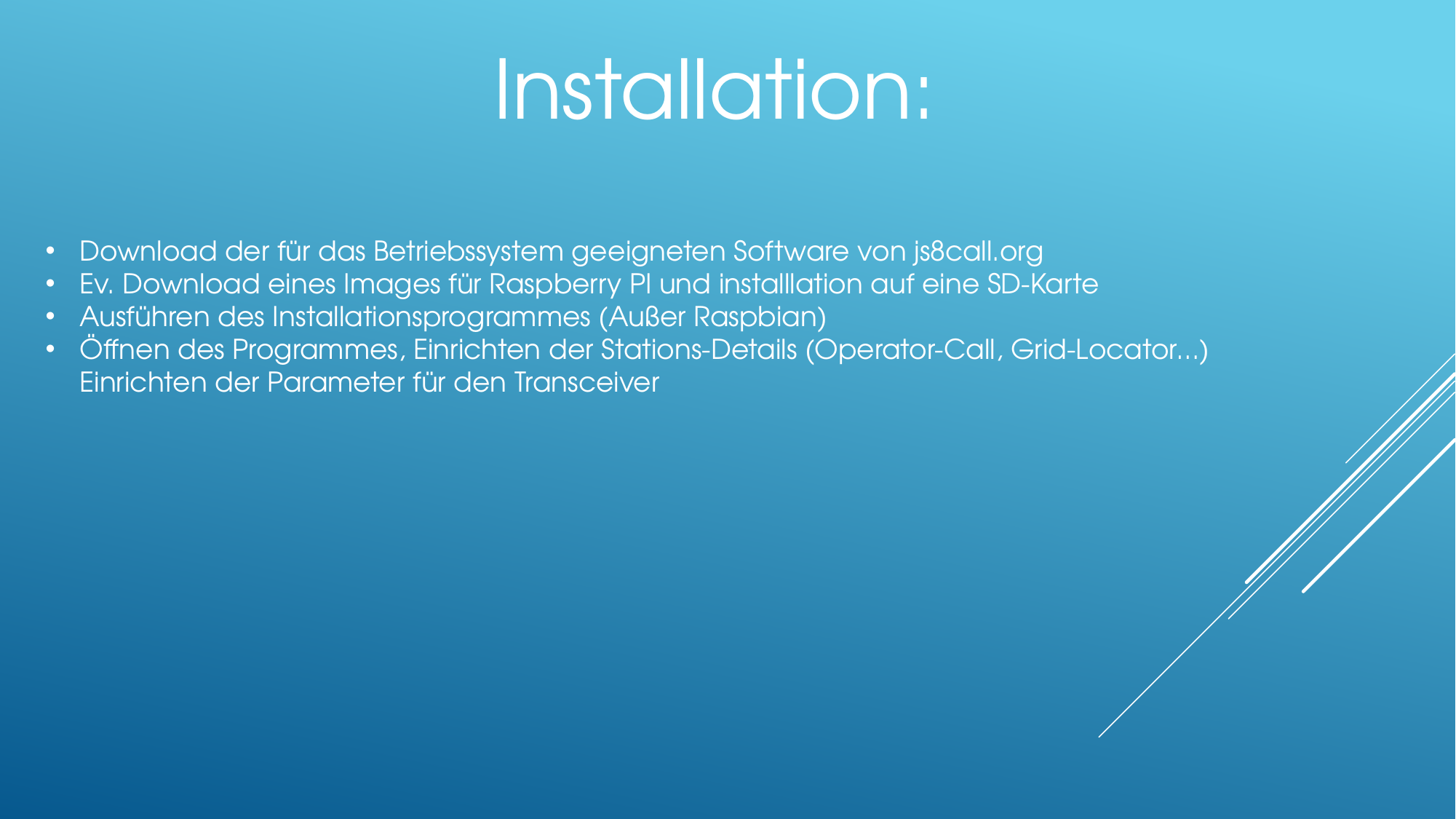

Installation:

Download der für das Betriebssystem geeigneten Software von js8call.org
Ev. Download eines Images für Raspberry PI und installlation auf eine SD-Karte
Ausführen des Installationsprogrammes (Außer Raspbian)
Öffnen des Programmes, Einrichten der Stations-Details (Operator-Call, Grid-Locator…)
Einrichten der Parameter für den Transceiver